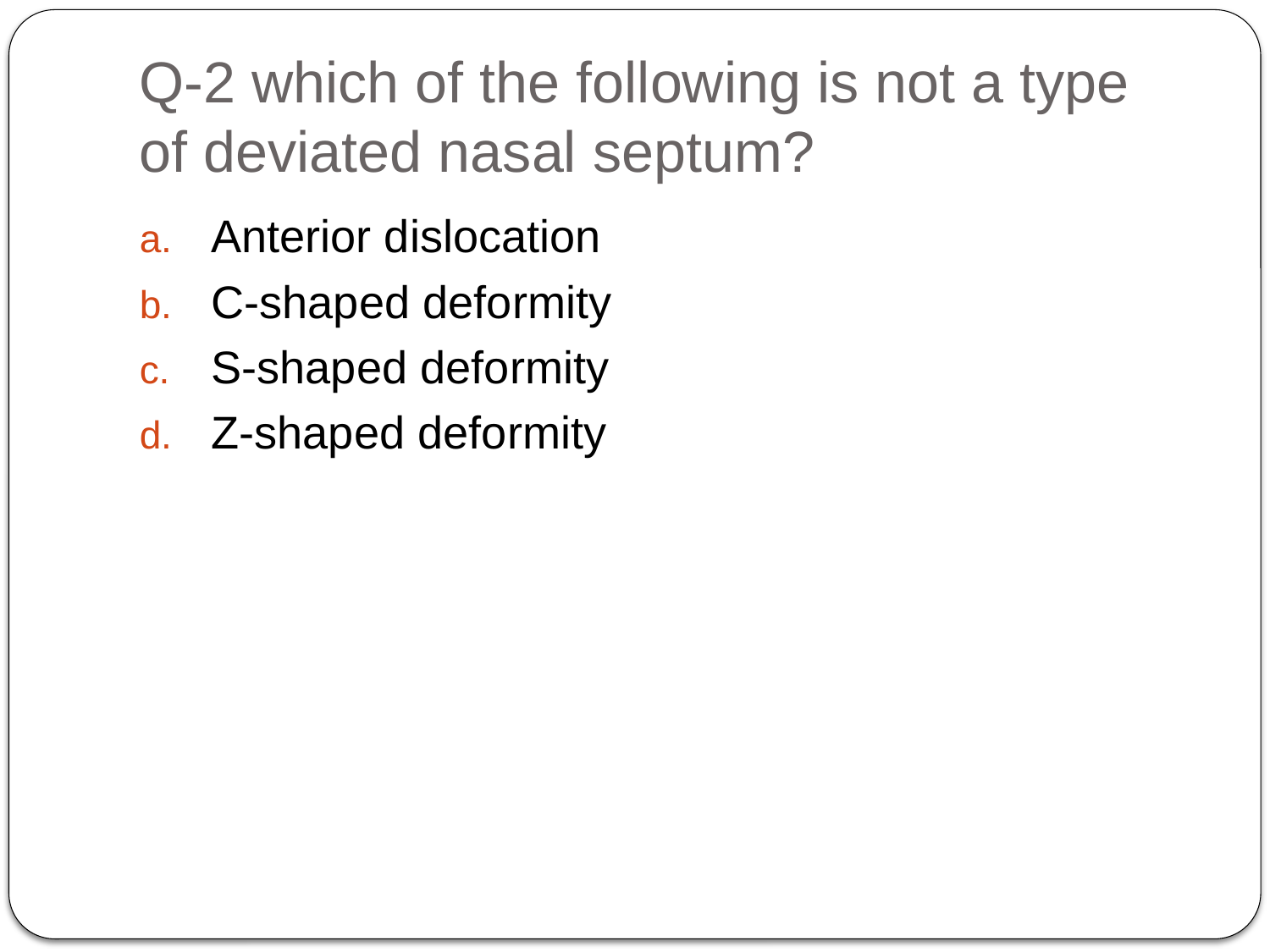

# Q-2 which of the following is not a type of deviated nasal septum?
Anterior dislocation
C-shaped deformity
S-shaped deformity
Z-shaped deformity